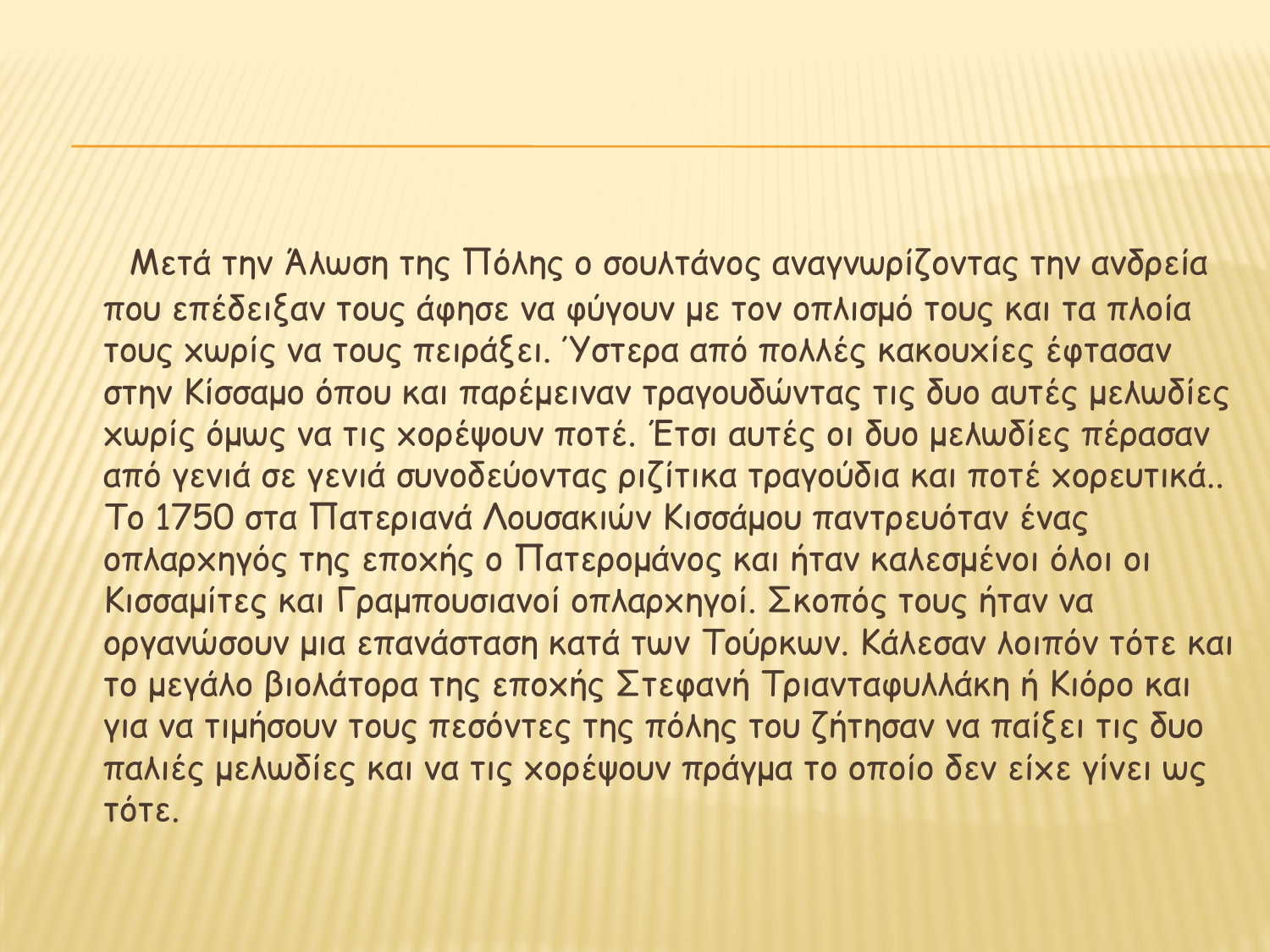

Μετά την Άλωση της Πόλης ο σουλτάνος αναγνωρίζοντας την ανδρεία που επέδειξαν τους άφησε να φύγουν με τον οπλισμό τους και τα πλοία τους χωρίς να τους πειράξει. Ύστερα από πολλές κακουχίες έφτασαν στην Κίσσαμο όπου και παρέμειναν τραγουδώντας τις δυο αυτές μελωδίες χωρίς όμως να τις χορέψουν ποτέ. Έτσι αυτές οι δυο μελωδίες πέρασαν από γενιά σε γενιά συνοδεύοντας ριζίτικα τραγούδια και ποτέ χορευτικά.. Το 1750 στα Πατεριανά Λουσακιών Κισσάμου παντρευόταν ένας οπλαρχηγός της εποχής ο Πατερομάνος και ήταν καλεσμένοι όλοι οι Κισσαμίτες και Γραμπουσιανοί οπλαρχηγοί. Σκοπός τους ήταν να οργανώσουν μια επανάσταση κατά των Τούρκων. Κάλεσαν λοιπόν τότε και το μεγάλο βιολάτορα της εποχής Στεφανή Τριανταφυλλάκη ή Κιόρο και για να τιμήσουν τους πεσόντες της πόλης του ζήτησαν να παίξει τις δυο παλιές μελωδίες και να τις χορέψουν πράγμα το οποίο δεν είχε γίνει ως τότε.